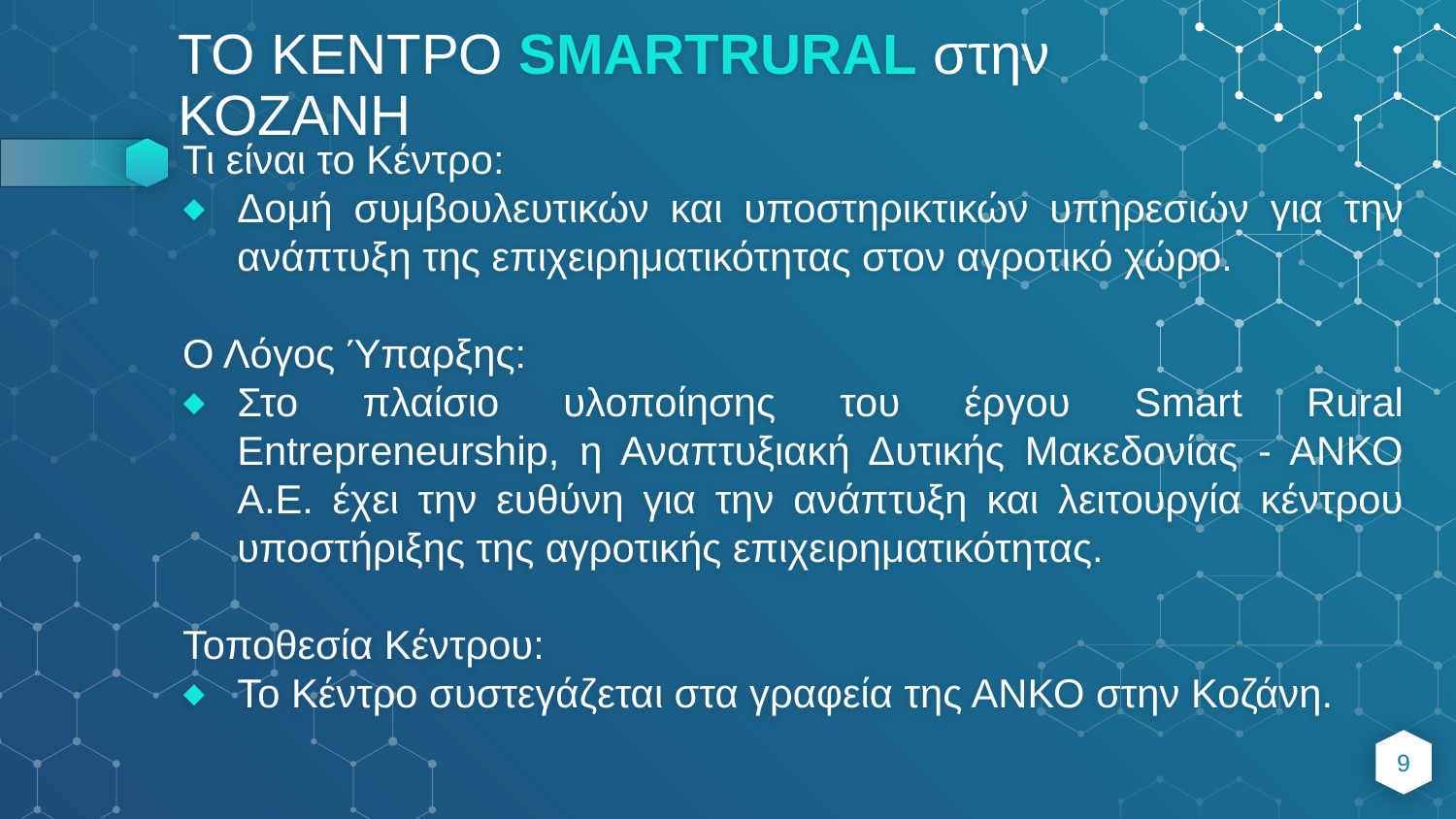

# ΤΟ ΚΕΝΤΡΟ SMARTRURAL στην ΚΟΖΑΝΗ
Τι είναι το Κέντρο:
Δομή συμβουλευτικών και υποστηρικτικών υπηρεσιών για την ανάπτυξη της επιχειρηματικότητας στον αγροτικό χώρο.

Ο Λόγος Ύπαρξης:
Στο πλαίσιο υλοποίησης του έργου Smart Rural Εntrepreneurship, η Αναπτυξιακή Δυτικής Μακεδονίας - ΑΝΚΟ Α.Ε. έχει την ευθύνη για την ανάπτυξη και λειτουργία κέντρου υποστήριξης της αγροτικής επιχειρηματικότητας.

Τοποθεσία Κέντρου:
Το Κέντρο συστεγάζεται στα γραφεία της ΑΝΚΟ στην Κοζάνη.
9